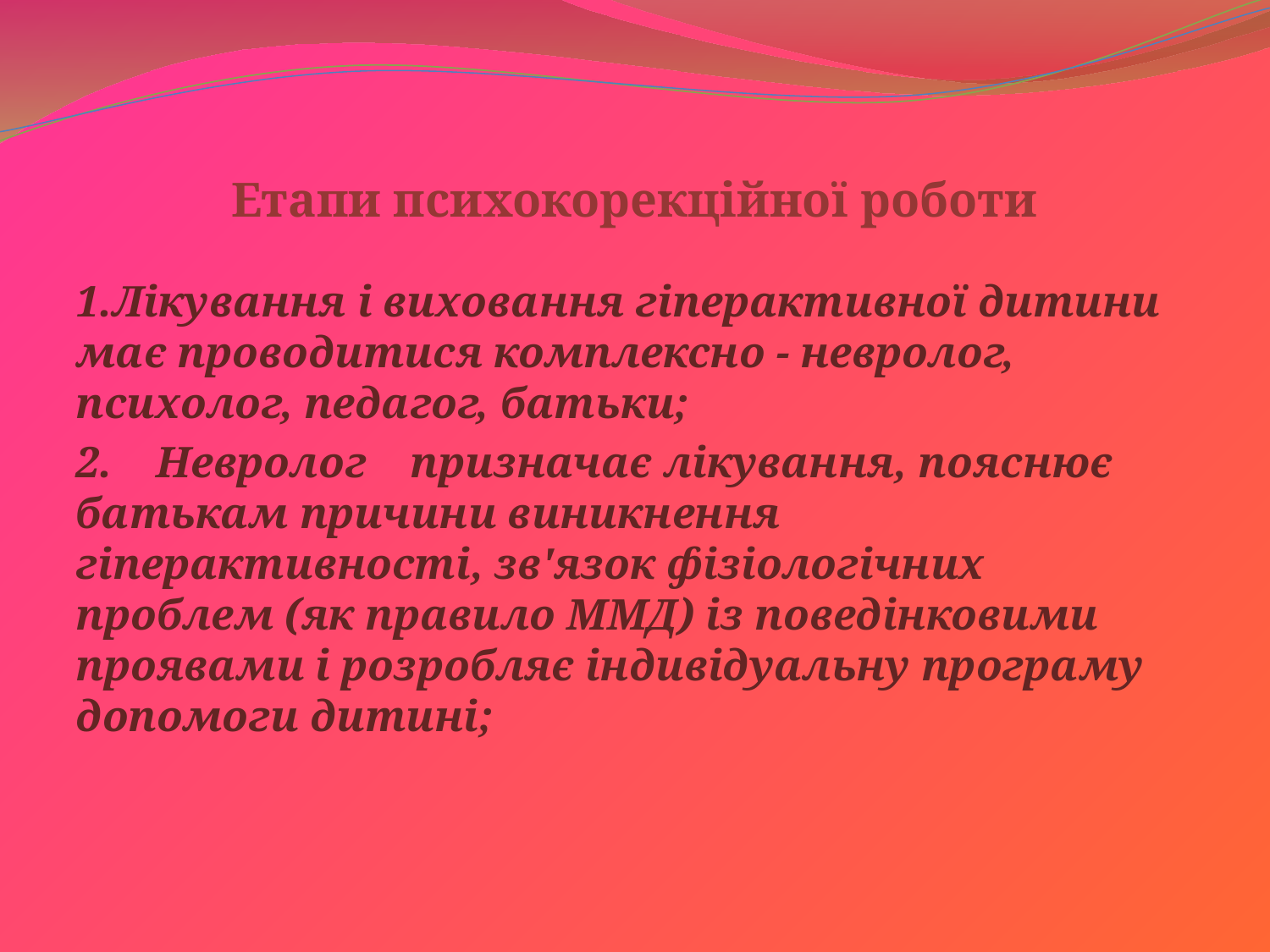

# Етапи психокорекційної роботи
1.Лікування і виховання гіперактивної дитини має проводитися комплексно - невролог, психолог, педагог, батьки;
2.    Невролог    призначає лікування, пояснює батькам причини виникнення гіперактивності, зв'язок фізіологічних проблем (як правило ММД) із поведінковими проявами і розробляє індивідуальну програму допомоги дитині;